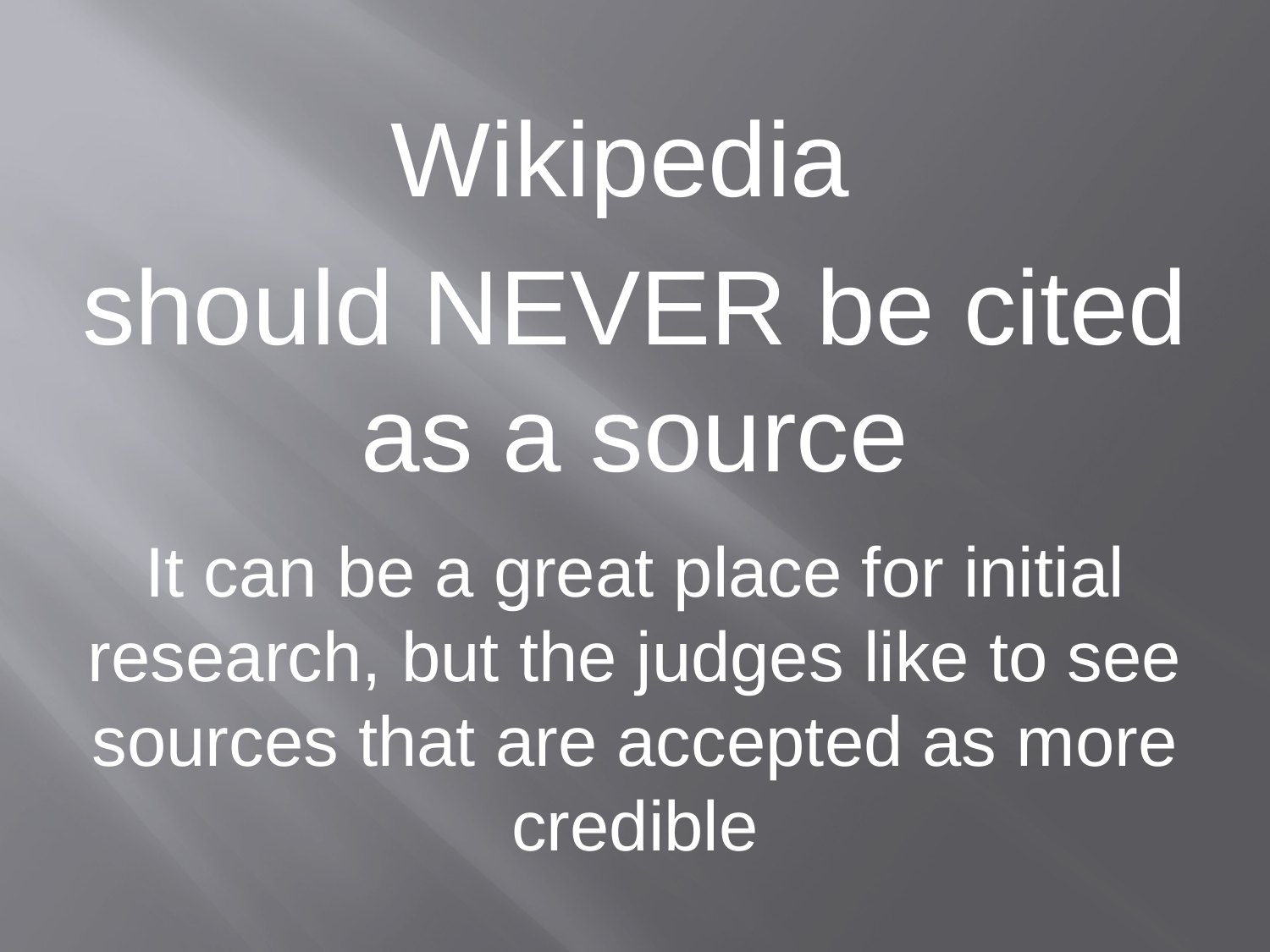

Wikipedia
should NEVER be cited as a source

It can be a great place for initial research, but the judges like to see sources that are accepted as more credible